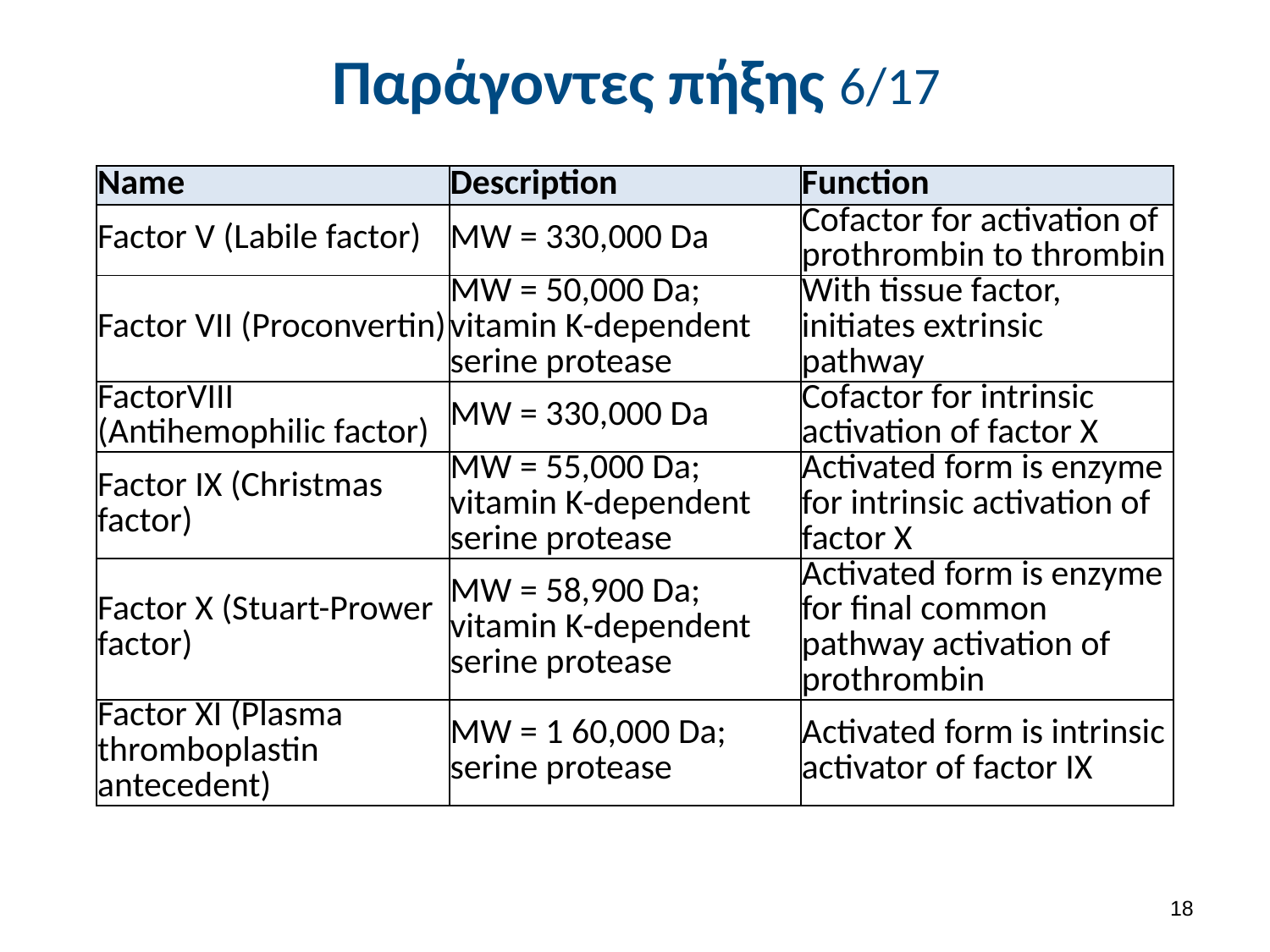

# Παράγοντες πήξης 6/17
| Name | Description | Function |
| --- | --- | --- |
| Factor V (Labile factor) | MW = 330,000 Da | Cofactor for activation of prothrombin to thrombin |
| Factor VII (Proconvertin) | MW = 50,000 Da; vitamin K-dependent serine protease | With tissue factor, initiates extrinsic pathway |
| FactorVIII (Antihemophilic factor) | MW = 330,000 Da | Cofactor for intrinsic activation of factor X |
| Factor IX (Christmas factor) | MW = 55,000 Da; vitamin K-dependent serine protease | Activated form is enzyme for intrinsic activation of factor X |
| Factor X (Stuart-Prower factor) | MW = 58,900 Da; vitamin K-dependent serine protease | Activated form is enzyme for final common pathway activation of prothrombin |
| Factor XI (Plasma thromboplastin antecedent) | MW = 1 60,000 Da; serine protease | Activated form is intrinsic activator of factor IX |
18